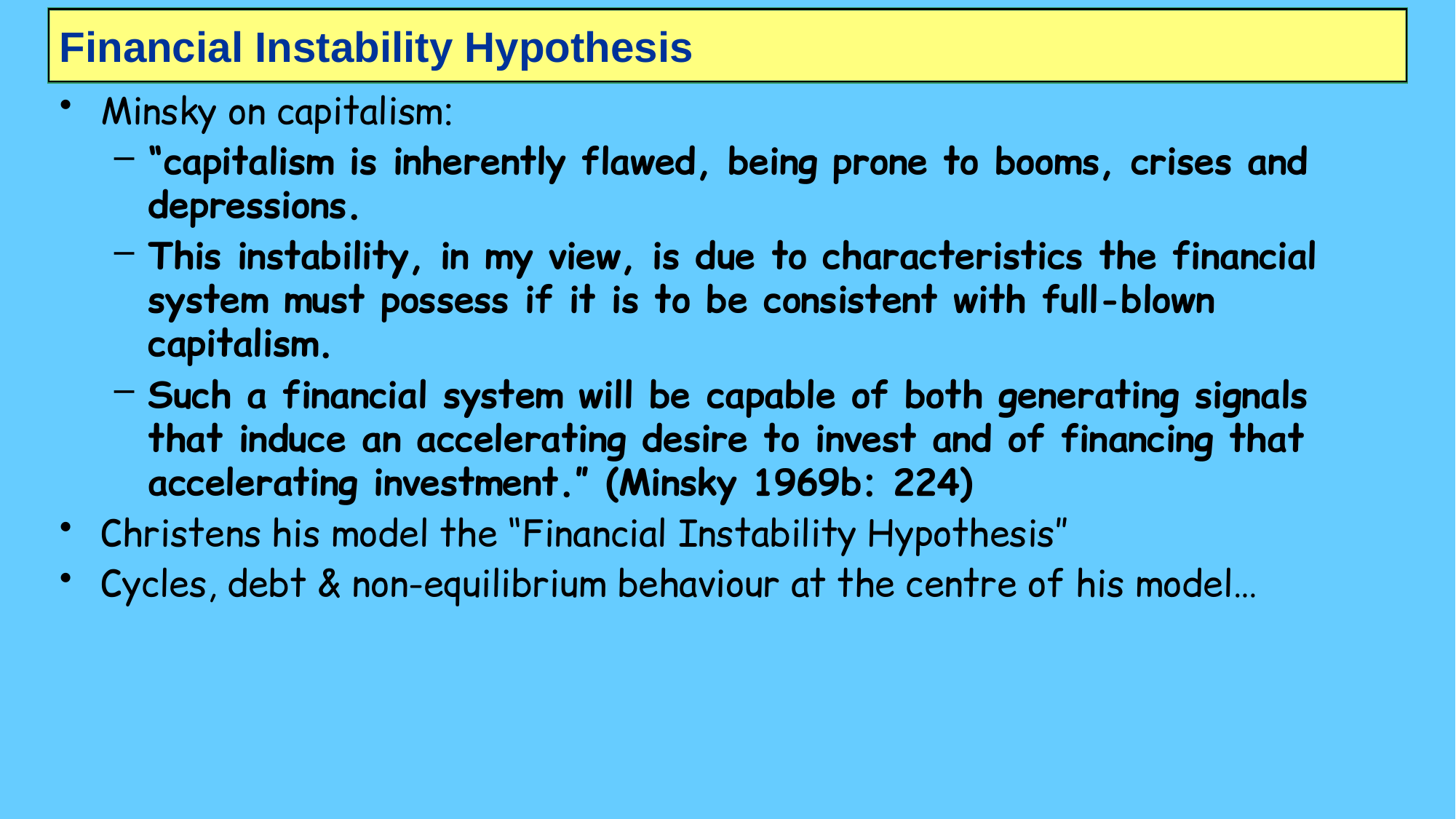

# Financial Instability Hypothesis
Minsky on capitalism:
“capitalism is inherently flawed, being prone to booms, crises and depressions.
This instability, in my view, is due to characteristics the financial system must possess if it is to be consistent with full-blown capitalism.
Such a financial system will be capable of both generating signals that induce an accelerating desire to invest and of financing that accelerating investment.” (Minsky 1969b: 224)
Christens his model the “Financial Instability Hypothesis”
Cycles, debt & non-equilibrium behaviour at the centre of his model…